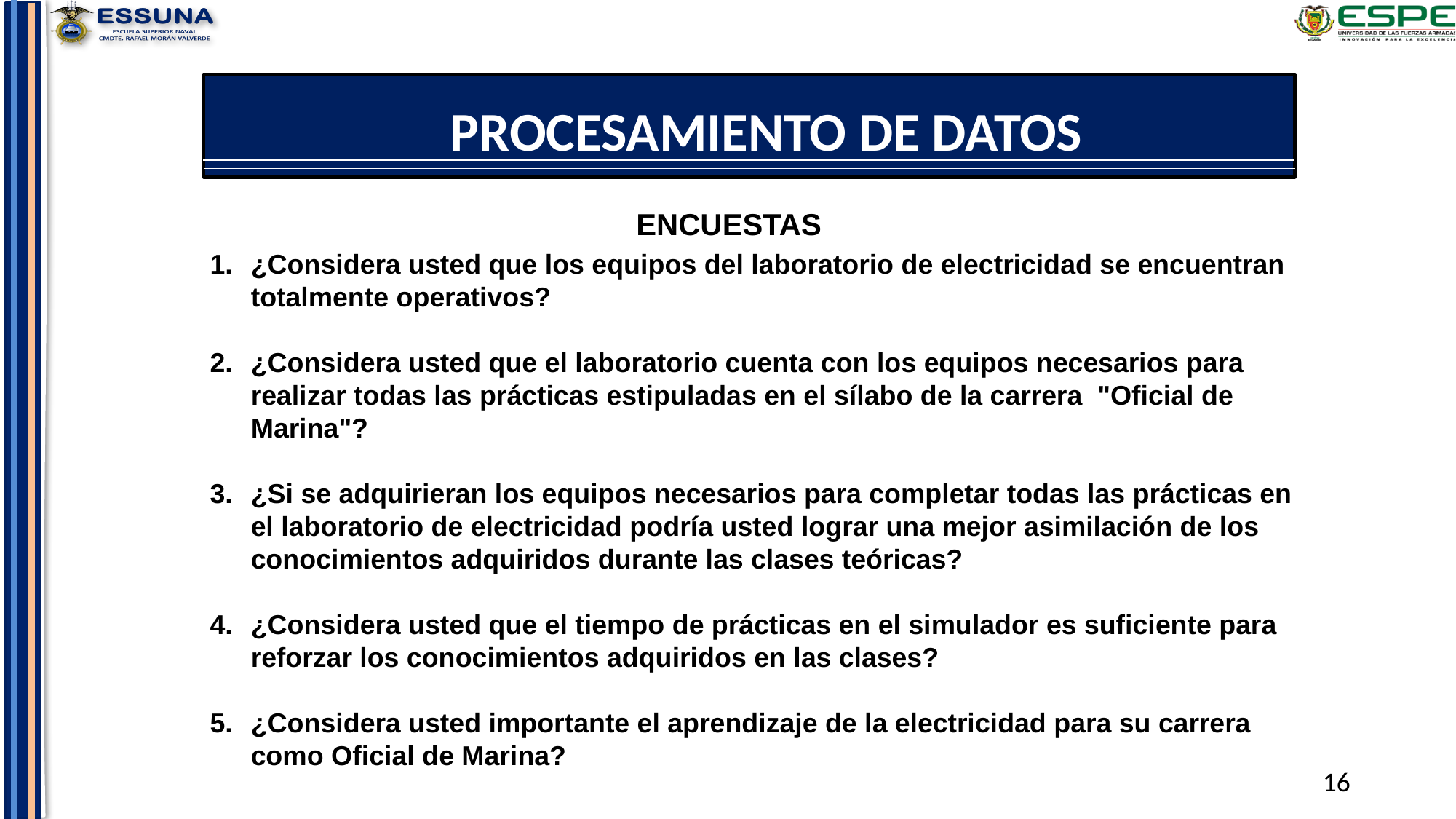

PROCESAMIENTO DE DATOS
 ENCUESTAS
¿Considera usted que los equipos del laboratorio de electricidad se encuentran totalmente operativos?

¿Considera usted que el laboratorio cuenta con los equipos necesarios para realizar todas las prácticas estipuladas en el sílabo de la carrera  "Oficial de Marina"?

¿Si se adquirieran los equipos necesarios para completar todas las prácticas en el laboratorio de electricidad podría usted lograr una mejor asimilación de los conocimientos adquiridos durante las clases teóricas?

¿Considera usted que el tiempo de prácticas en el simulador es suficiente para reforzar los conocimientos adquiridos en las clases?

¿Considera usted importante el aprendizaje de la electricidad para su carrera como Oficial de Marina?
16